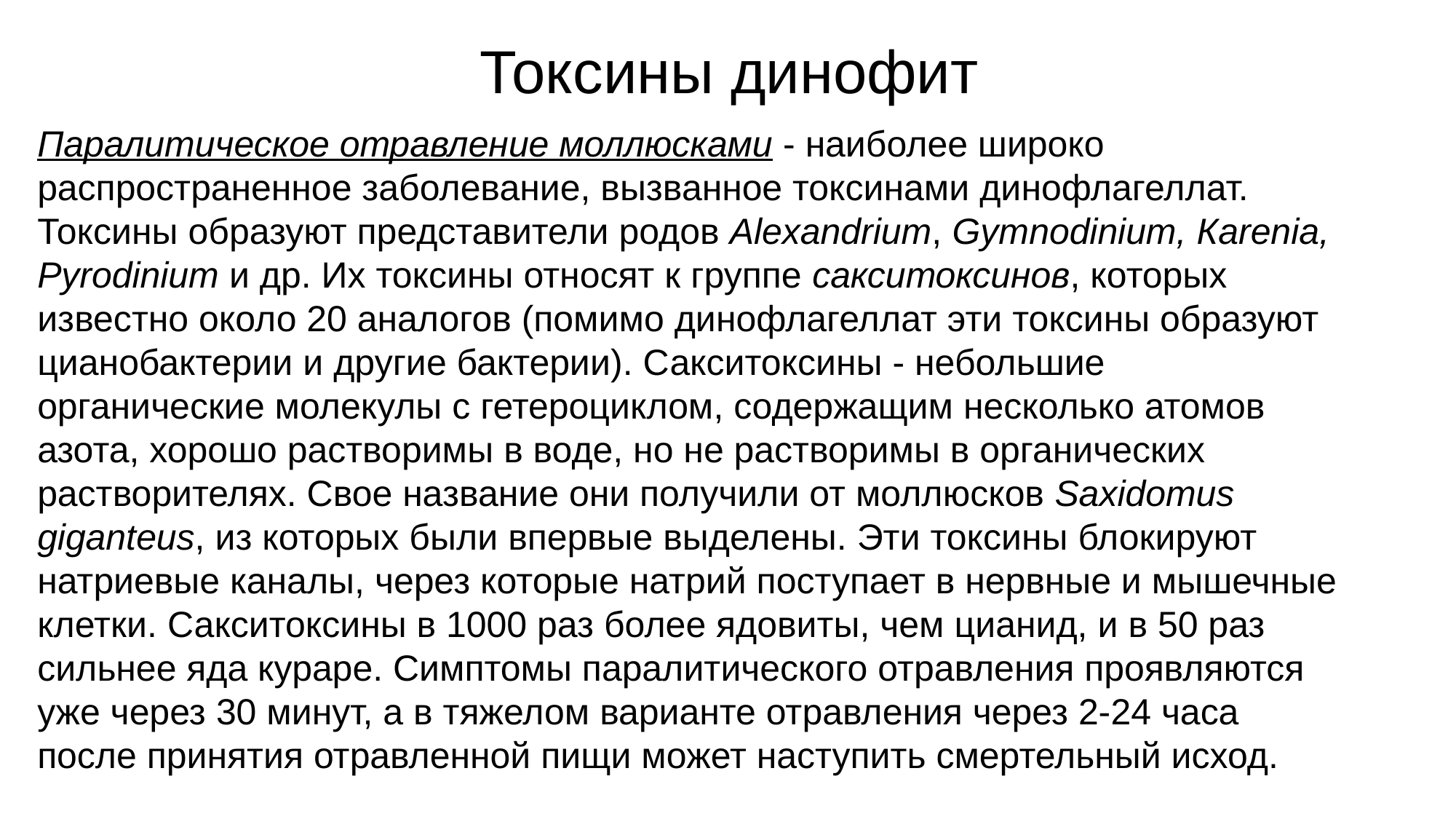

Токсины динофит
Паралитическое отравление моллюсками - наиболее широко распространенное заболевание, вызванное токсинами динофлагеллат. Токсины образуют представители родов Alexandrium, Gymnodinium, Кarenia, Pyrodinium и др. Их токсины относят к группе сакситоксинов, которых известно около 20 аналогов (помимо динофлагеллат эти токсины образуют цианобактерии и другие бактерии). Сакситоксины - небольшие органические молекулы с гетероциклом, содержащим несколько атомов азота, хорошо растворимы в воде, но не растворимы в органических растворителях. Свое название они получили от моллюсков Saxidomus giganteus, из которых были впервые выделены. Эти токсины блокируют натриевые каналы, через которые натрий поступает в нервные и мышечные клетки. Сакситоксины в 1000 раз более ядовиты, чем цианид, и в 50 раз сильнее яда кураре. Симптомы паралитического отравления проявляются уже через 30 минут, а в тяжелом варианте отравления через 2-24 часа после принятия отравленной пищи может наступить смертельный исход.